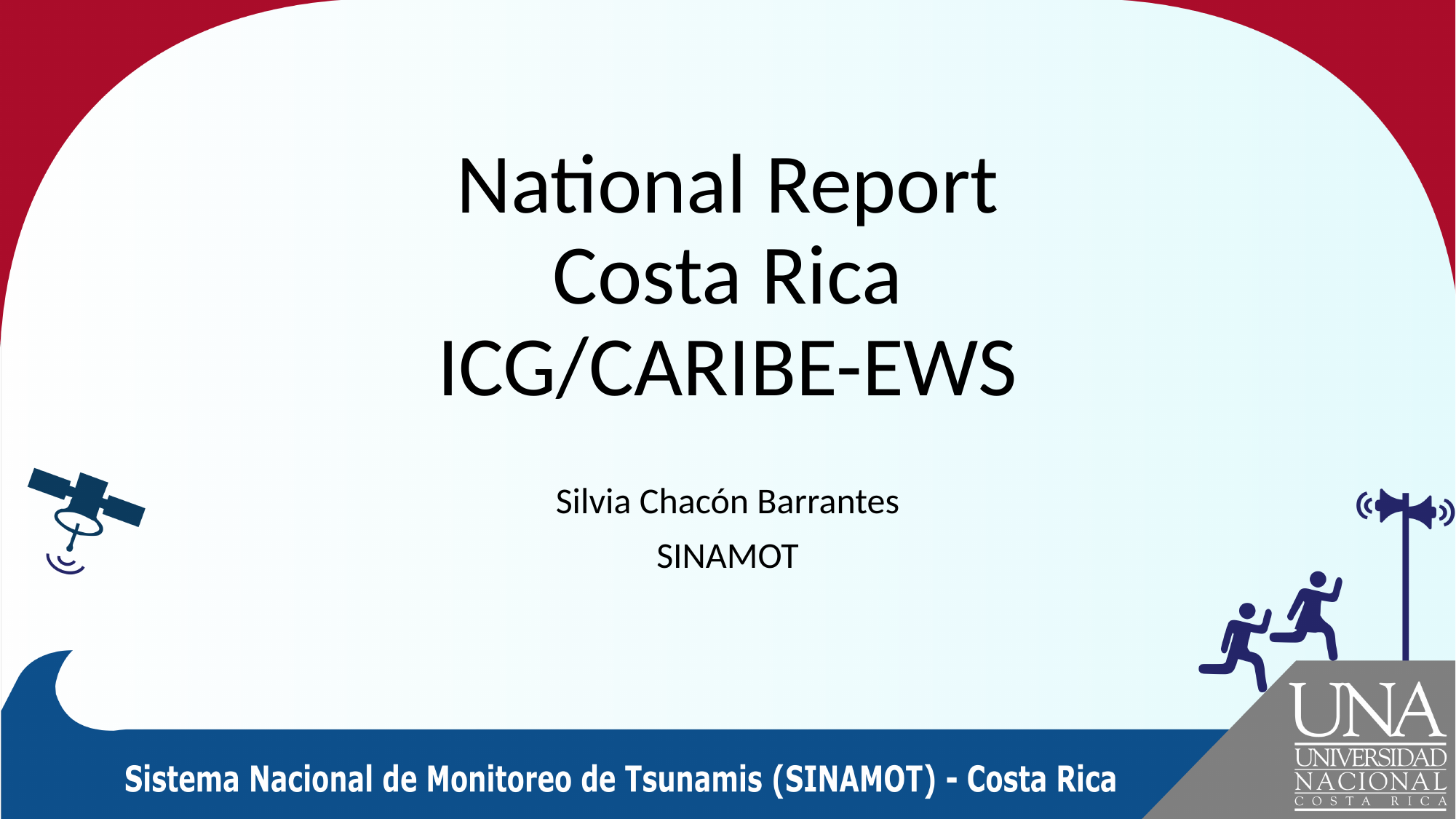

# National Report Costa Rica ICG/CARIBE-EWS
Silvia Chacón Barrantes
SINAMOT